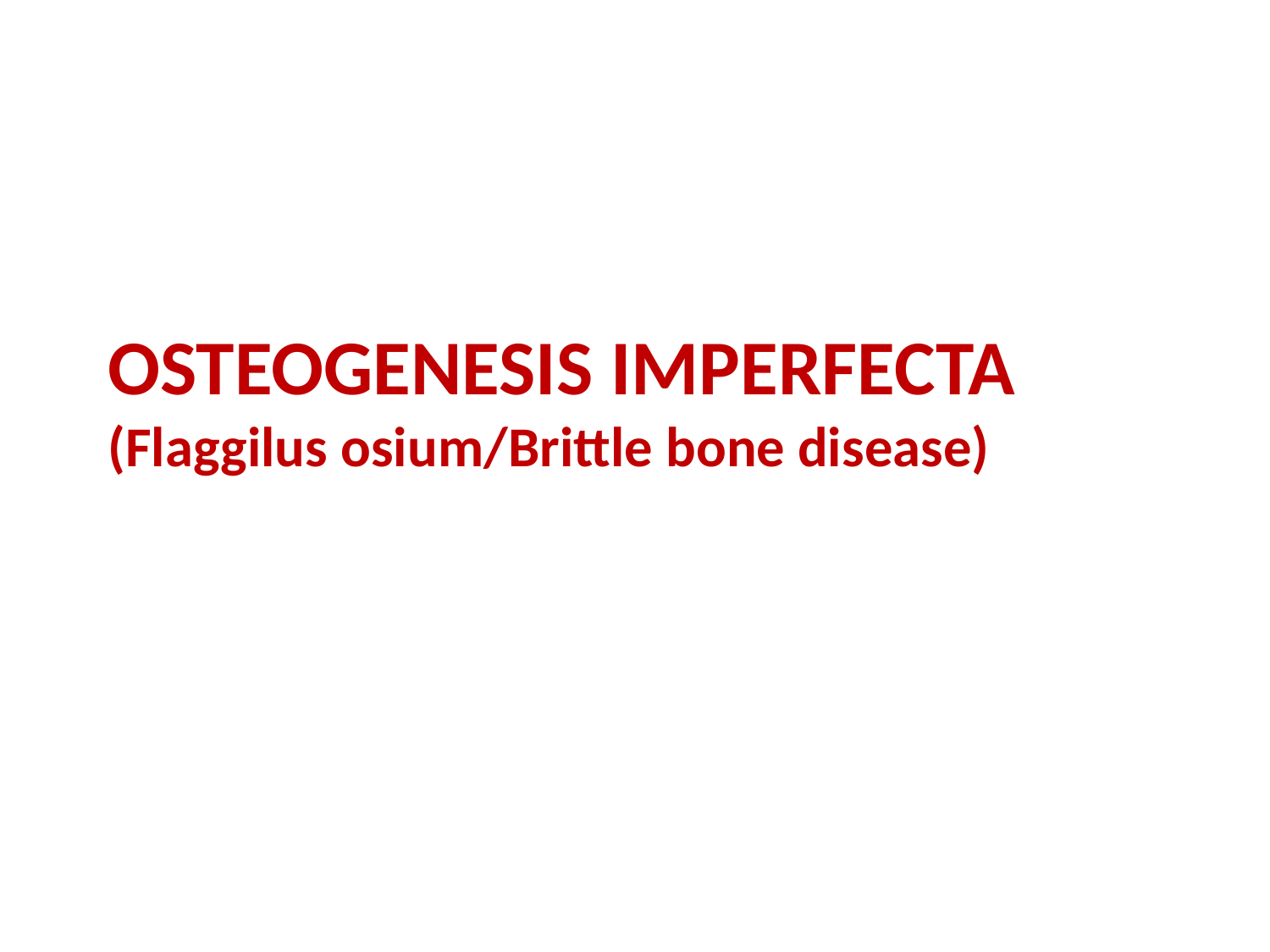

# OSTEOGENESIS IMPERFECTA (Flaggilus osium/Brittle bone disease)